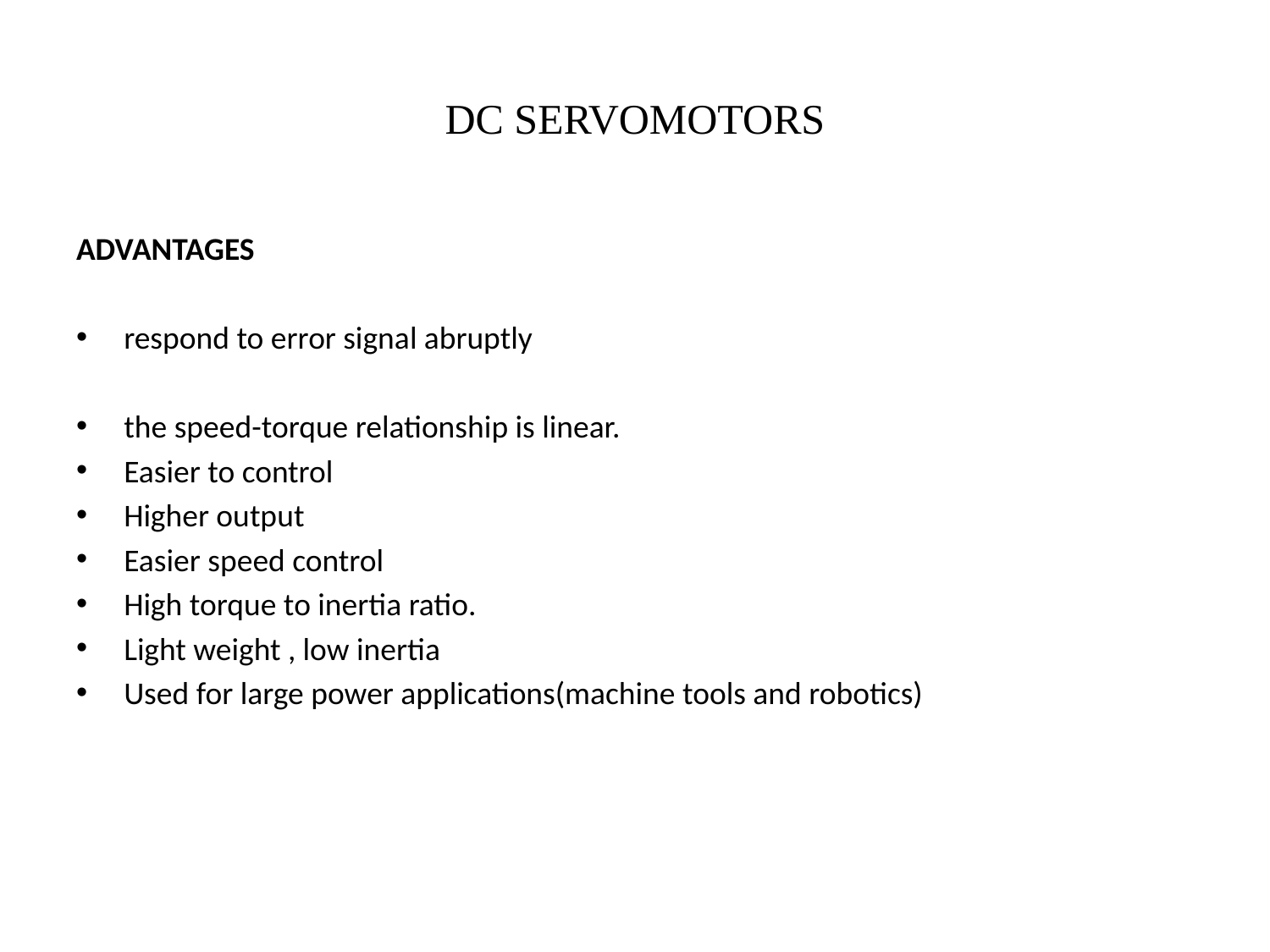

# DC SERVOMOTORS
ADVANTAGES

respond to error signal abruptly

the speed-torque relationship is linear.
Easier to control
Higher output
Easier speed control
High torque to inertia ratio.
Light weight , low inertia
Used for large power applications(machine tools and robotics)